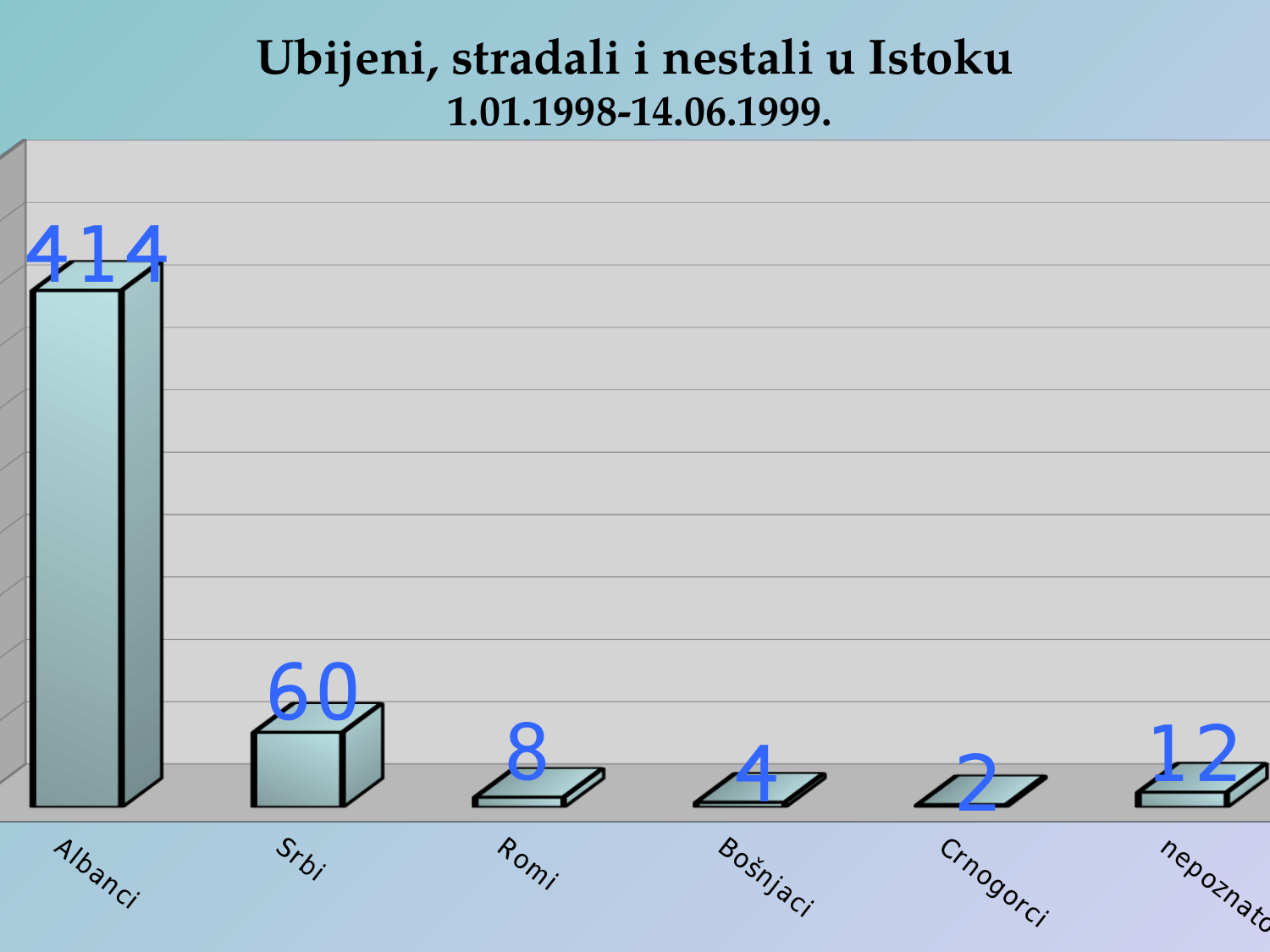

Ubijeni, stradali i nestali u Istoku
 1.01.1998-14.06.1999.

[unsupported chart]